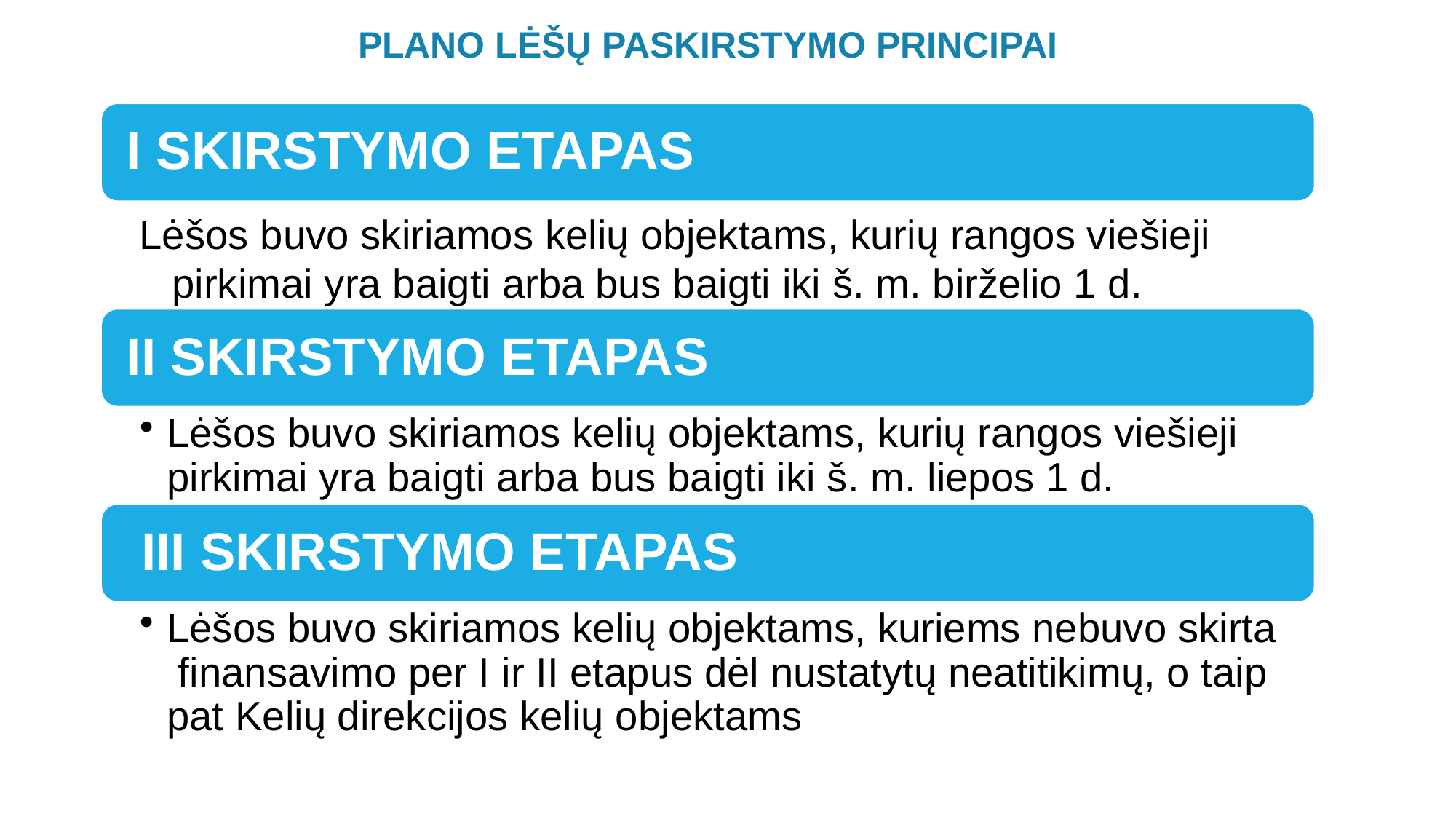

PLANO LĖŠŲ PASKIRSTYMO PRINCIPAI
I SKIRSTYMO ETAPAS
Lėšos buvo skiriamos kelių objektams, kurių rangos viešieji pirkimai yra baigti arba bus baigti iki š. m. birželio 1 d.
II SKIRSTYMO ETAPAS
Lėšos buvo skiriamos kelių objektams, kurių rangos viešieji pirkimai yra baigti arba bus baigti iki š. m. liepos 1 d.
 III SKIRSTYMO ETAPAS
Lėšos buvo skiriamos kelių objektams, kuriems nebuvo skirta  finansavimo per I ir II etapus dėl nustatytų neatitikimų, o taip pat Kelių direkcijos kelių objektams